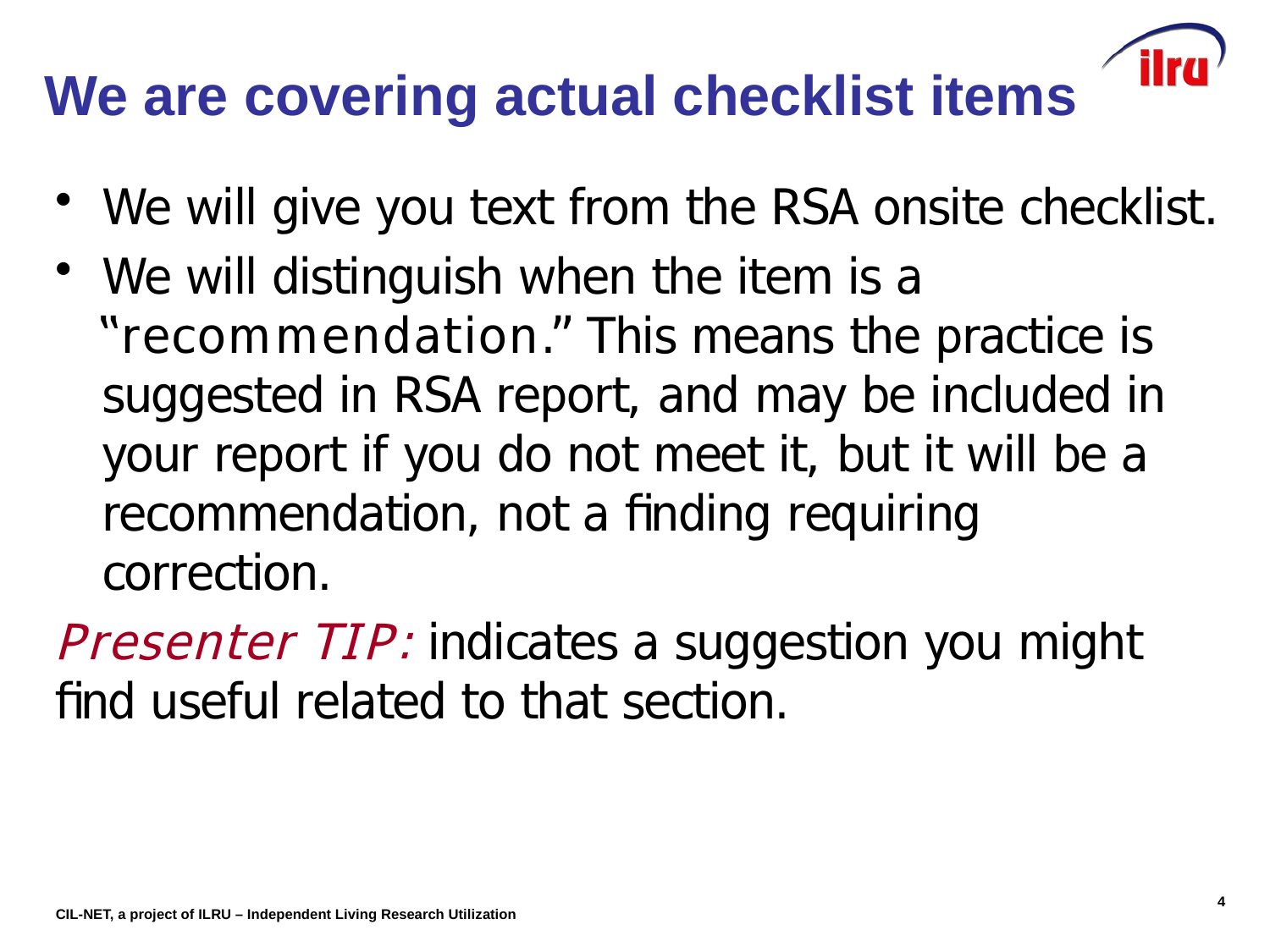

# We are covering actual checklist items
We will give you text from the RSA onsite checklist.
We will distinguish when the item is a “recommendation.” This means the practice is suggested in RSA report, and may be included in your report if you do not meet it, but it will be a recommendation, not a finding requiring correction.
Presenter TIP: indicates a suggestion you might find useful related to that section.
4